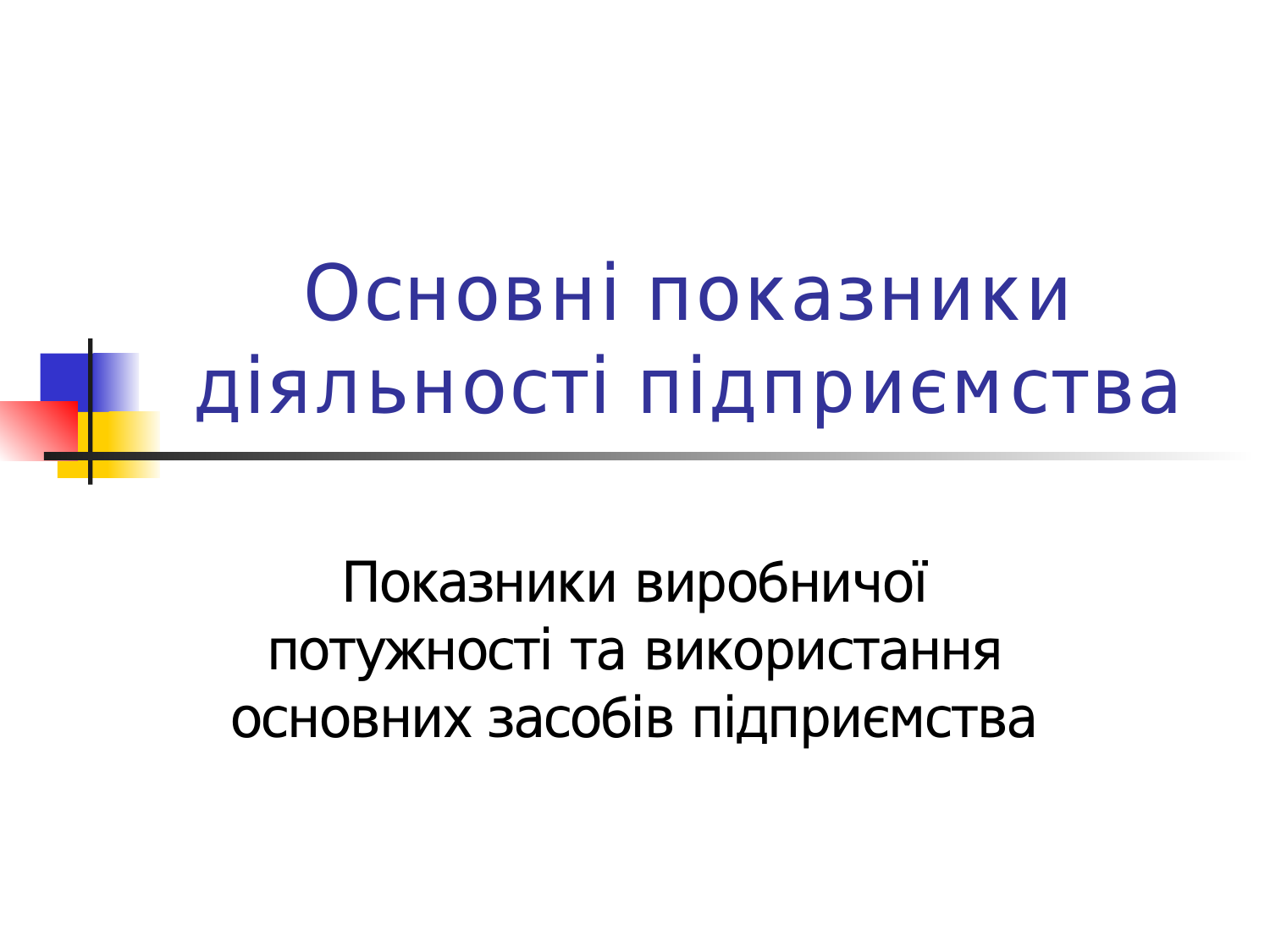

# Основні показники діяльності підприємства
Показники виробничої потужності та використання основних засобів підприємства